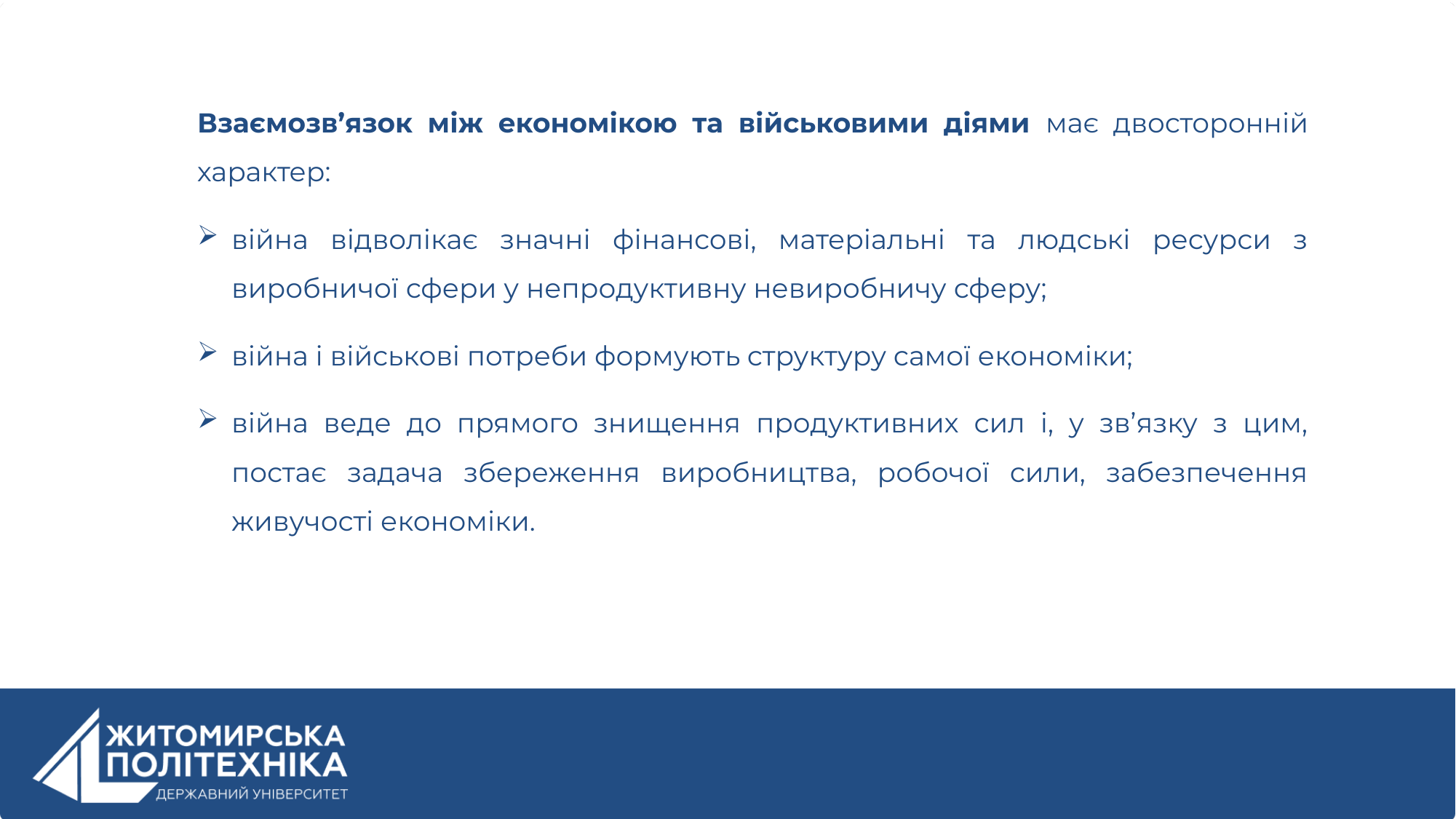

Взаємозв’язок між економікою та військовими діями має двосторонній характер:
війна відволікає значні фінансові, матеріальні та людські ресурси з виробничої сфери у непродуктивну невиробничу сферу;
війна і військові потреби формують структуру самої економіки;
війна веде до прямого знищення продуктивних сил і, у зв’язку з цим, постає задача збереження виробництва, робочої сили, забезпечення живучості економіки.